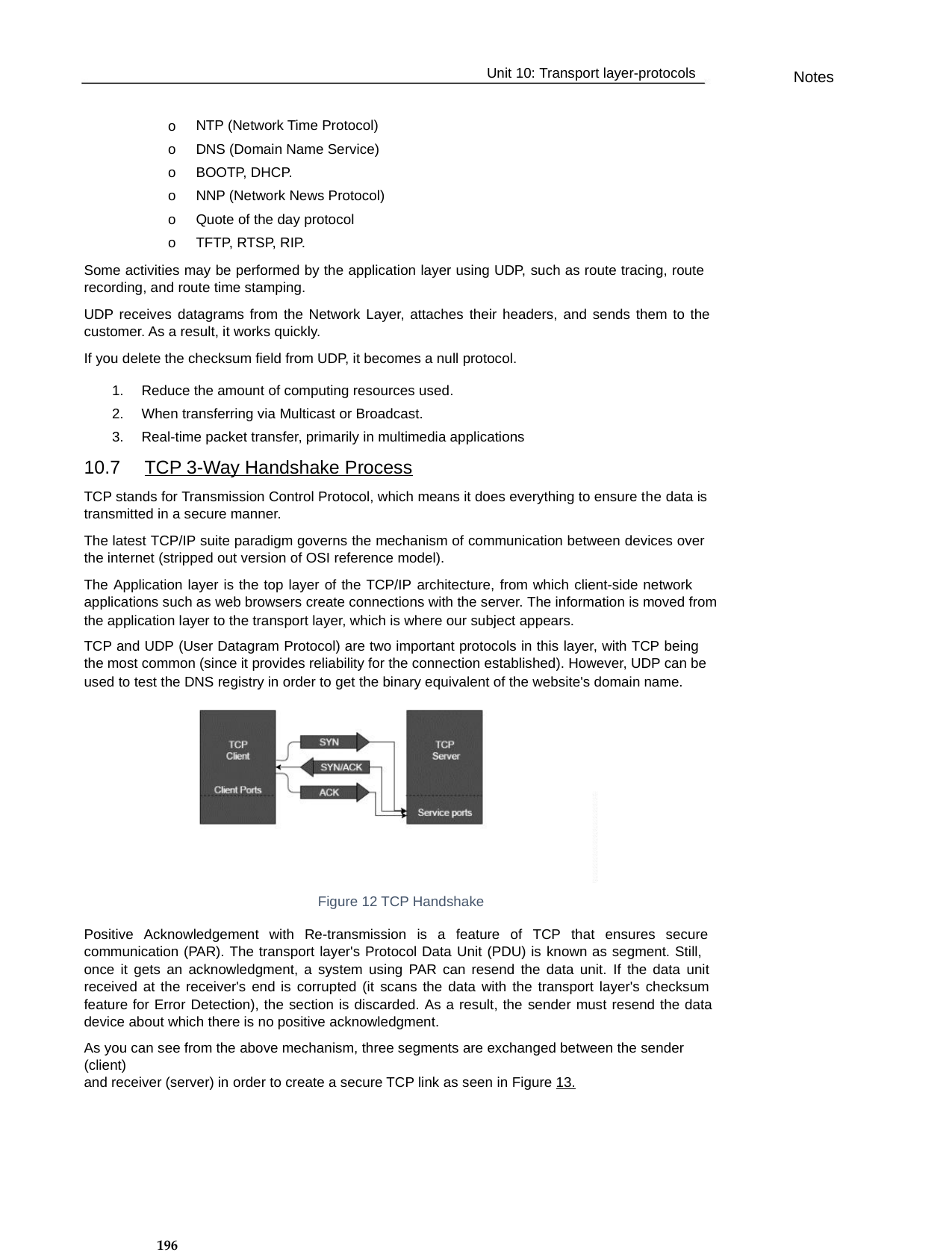

Unit 10: Transport layer-protocols
Notes
NTP (Network Time Protocol)
DNS (Domain Name Service)
BOOTP, DHCP.
o
o
o
o
o
o
NNP (Network News Protocol)
Quote of the day protocol
TFTP, RTSP, RIP.
Some activities may be performed by the application layer using UDP, such as route tracing, route
recording, and route time stamping.
UDP receives datagrams from the Network Layer, attaches their headers, and sends them to the
customer. As a result, it works quickly.
If you delete the checksum field from UDP, it becomes a null protocol.
1. Reduce the amount of computing resources used.
2. When transferring via Multicast or Broadcast.
3. Real-time packet transfer, primarily in multimedia applications
10.7 TCP 3-Way Handshake Process
TCP stands for Transmission Control Protocol, which means it does everything to ensure the data is
transmitted in a secure manner.
The latest TCP/IP suite paradigm governs the mechanism of communication between devices over
the internet (stripped out version of OSI reference model).
The Application layer is the top layer of the TCP/IP architecture, from which client-side network
applications such as web browsers create connections with the server. The information is moved from
the application layer to the transport layer, which is where our subject appears.
TCP and UDP (User Datagram Protocol) are two important protocols in this layer, with TCP being
the most common (since it provides reliability for the connection established). However, UDP can be
used to test the DNS registry in order to get the binary equivalent of the website's domain name.

Figure 12 TCP Handshake
Positive Acknowledgement with Re-transmission is a feature of TCP that ensures secure
communication (PAR). The transport layer's Protocol Data Unit (PDU) is known as segment. Still,
once it gets an acknowledgment, a system using PAR can resend the data unit. If the data unit
received at the receiver's end is corrupted (it scans the data with the transport layer's checksum
feature for Error Detection), the section is discarded. As a result, the sender must resend the data
device about which there is no positive acknowledgment.
As you can see from the above mechanism, three segments are exchanged between the sender (client)
and receiver (server) in order to create a secure TCP link as seen in Figure 13.
196